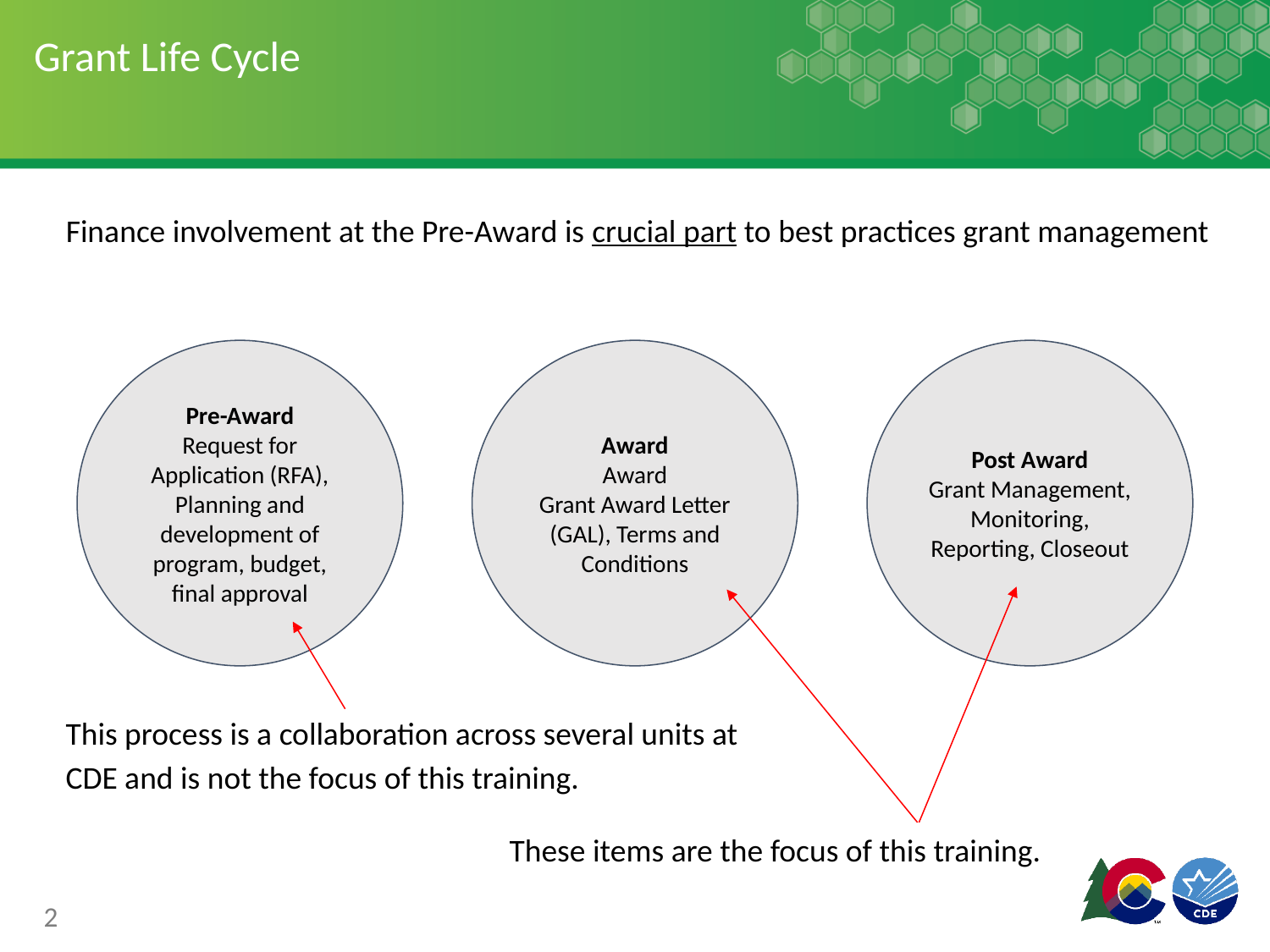

# Grant Life Cycle
Finance involvement at the Pre-Award is crucial part to best practices grant management
Pre-Award
Request for Application (RFA), Planning and development of program, budget, final approval
Award
Award
Grant Award Letter (GAL), Terms and Conditions
Post Award
Grant Management,
Monitoring, Reporting, Closeout
This process is a collaboration across several units at CDE and is not the focus of this training.
These items are the focus of this training.
2